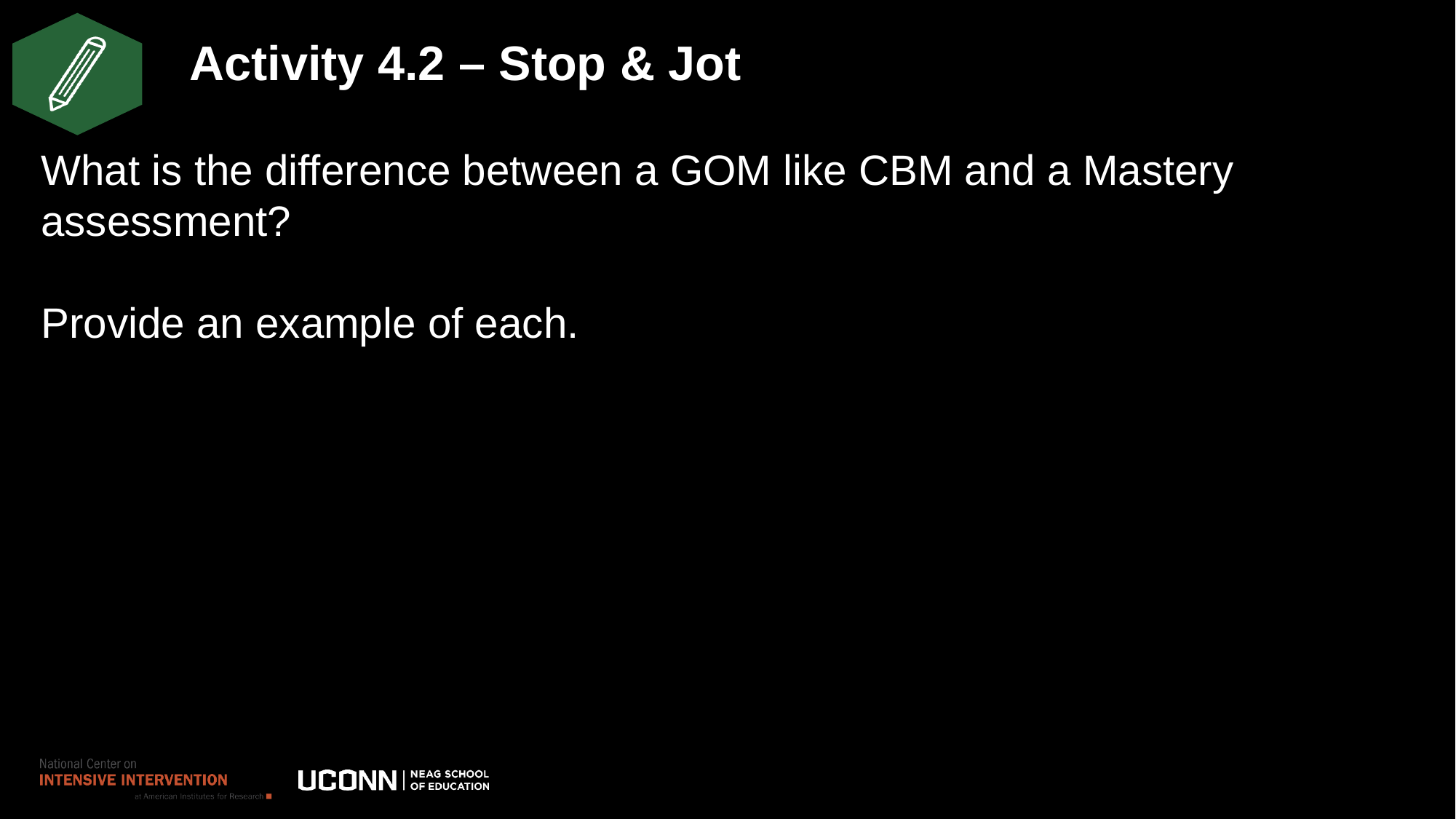

# Activity 4.2 – Stop & Jot
What is the difference between a GOM like CBM and a Mastery assessment?

Provide an example of each.